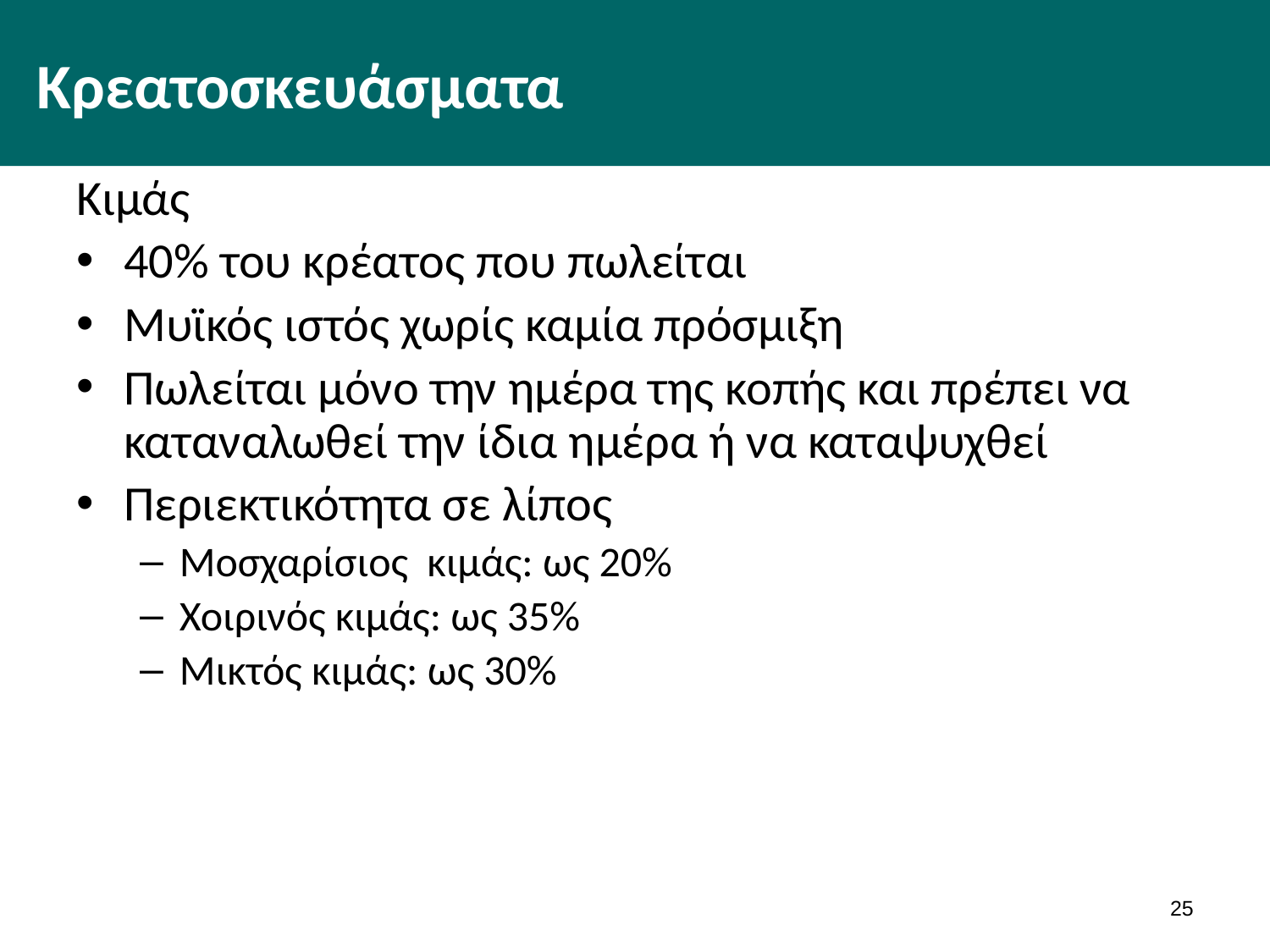

# Κρεατοσκευάσματα
Κιμάς
40% του κρέατος που πωλείται
Μυϊκός ιστός χωρίς καμία πρόσμιξη
Πωλείται μόνο την ημέρα της κοπής και πρέπει να καταναλωθεί την ίδια ημέρα ή να καταψυχθεί
Περιεκτικότητα σε λίπος
Μοσχαρίσιος  κιμάς: ως 20%
Χοιρινός κιμάς: ως 35%
Μικτός κιμάς: ως 30%

25